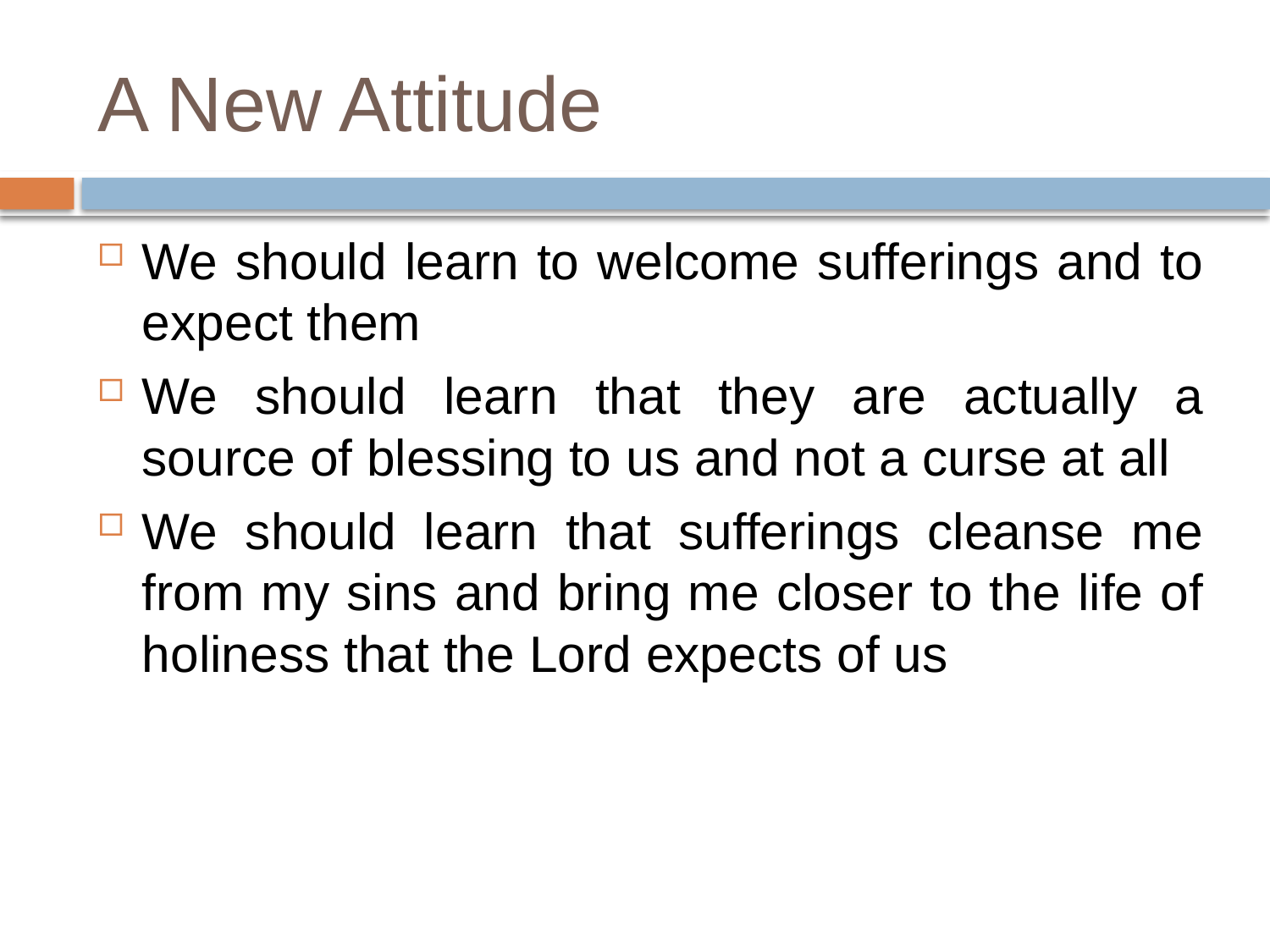

# A New Attitude
We should learn to welcome sufferings and to expect them
We should learn that they are actually a source of blessing to us and not a curse at all
We should learn that sufferings cleanse me from my sins and bring me closer to the life of holiness that the Lord expects of us